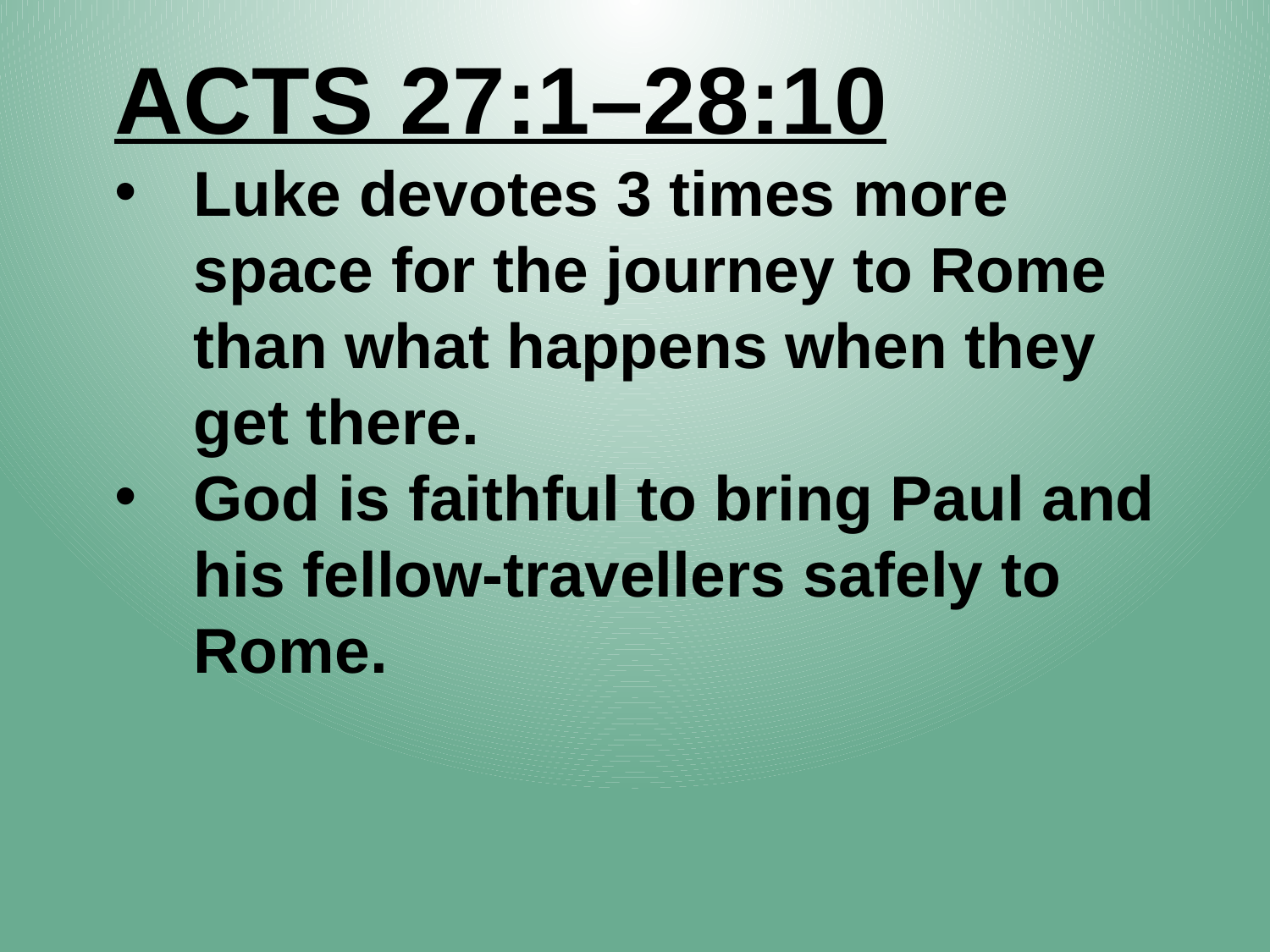

ACTS 27:1–28:10
Luke devotes 3 times more space for the journey to Rome than what happens when they get there.
God is faithful to bring Paul and his fellow-travellers safely to Rome.